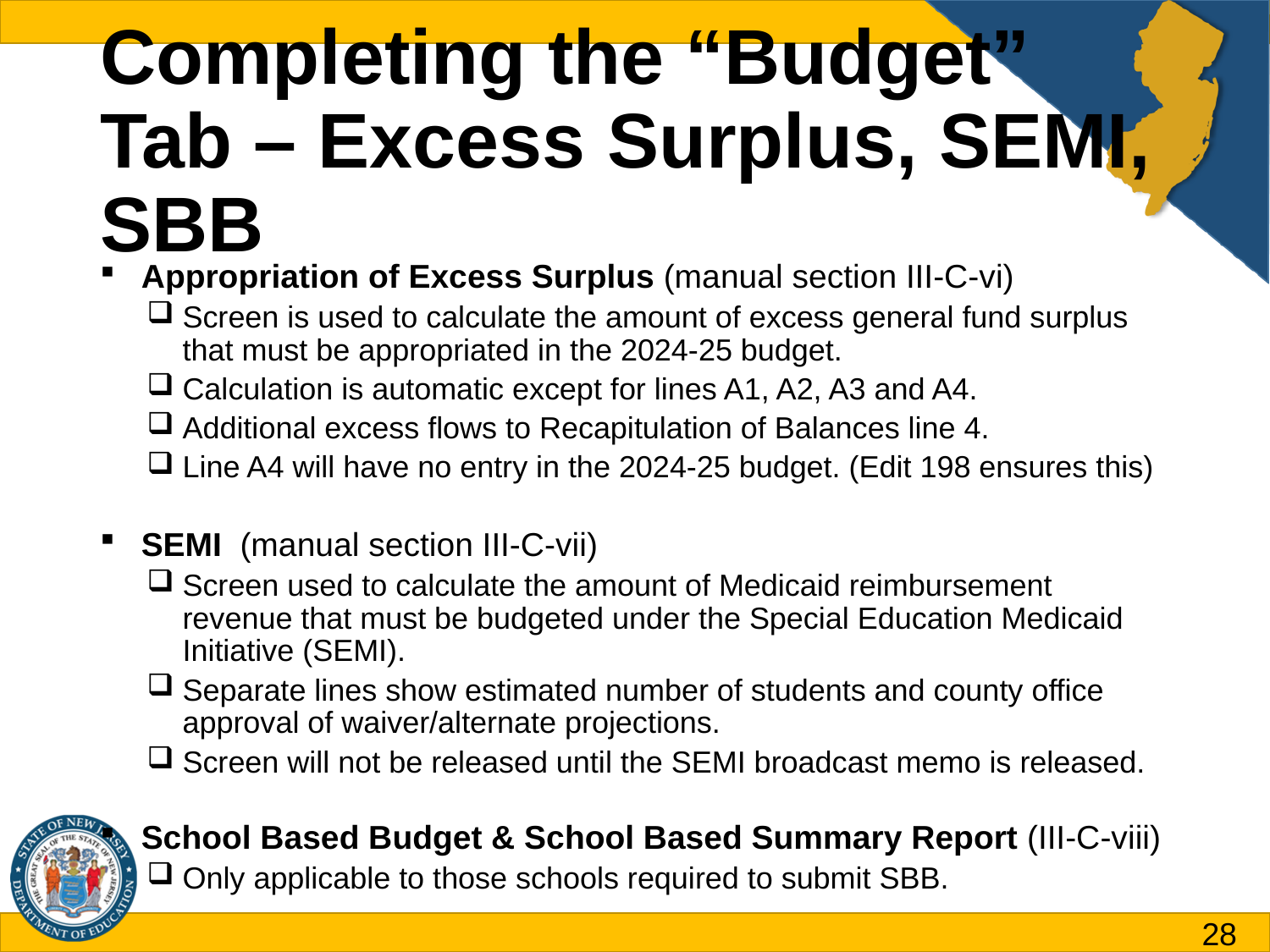

# Completing the “Budget” Tab – Excess Surplus, SEMI, SBB
Appropriation of Excess Surplus (manual section III-C-vi)
Screen is used to calculate the amount of excess general fund surplus that must be appropriated in the 2024-25 budget.
Calculation is automatic except for lines A1, A2, A3 and A4.
Additional excess flows to Recapitulation of Balances line 4.
Line A4 will have no entry in the 2024-25 budget. (Edit 198 ensures this)

SEMI  (manual section III-C-vii)
Screen used to calculate the amount of Medicaid reimbursement revenue that must be budgeted under the Special Education Medicaid Initiative (SEMI).
Separate lines show estimated number of students and county office approval of waiver/alternate projections.
Screen will not be released until the SEMI broadcast memo is released.

School Based Budget & School Based Summary Report (III-C-viii)
Only applicable to those schools required to submit SBB.

28